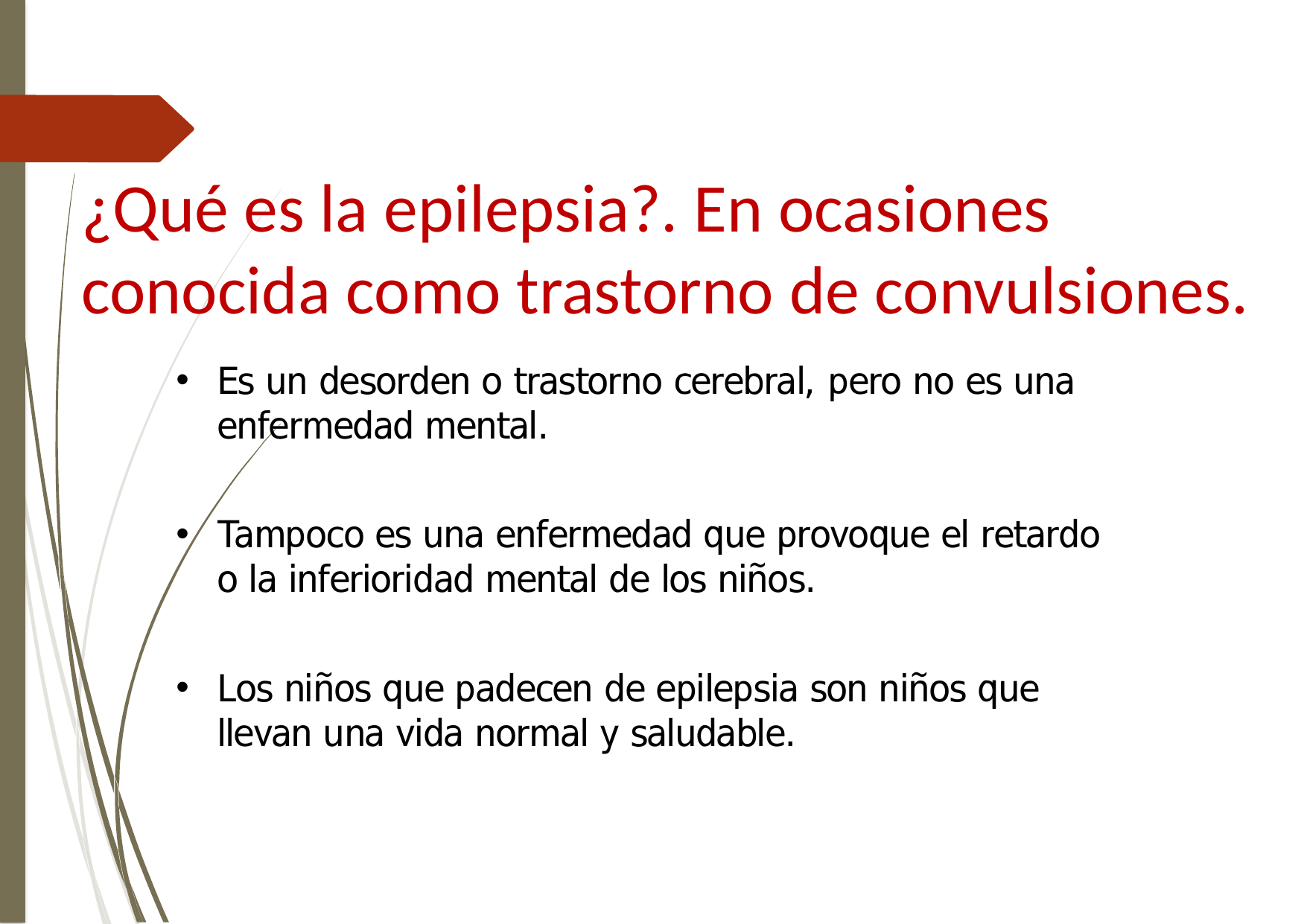

¿Qué es la epilepsia?. En ocasiones conocida como trastorno de convulsiones.

Es un desorden o trastorno cerebral, pero no es una enfermedad mental.

Tampoco es una enfermedad que provoque el retardo o la inferioridad mental de los niños.

Los niños que padecen de epilepsia son niños que llevan una vida normal y saludable.